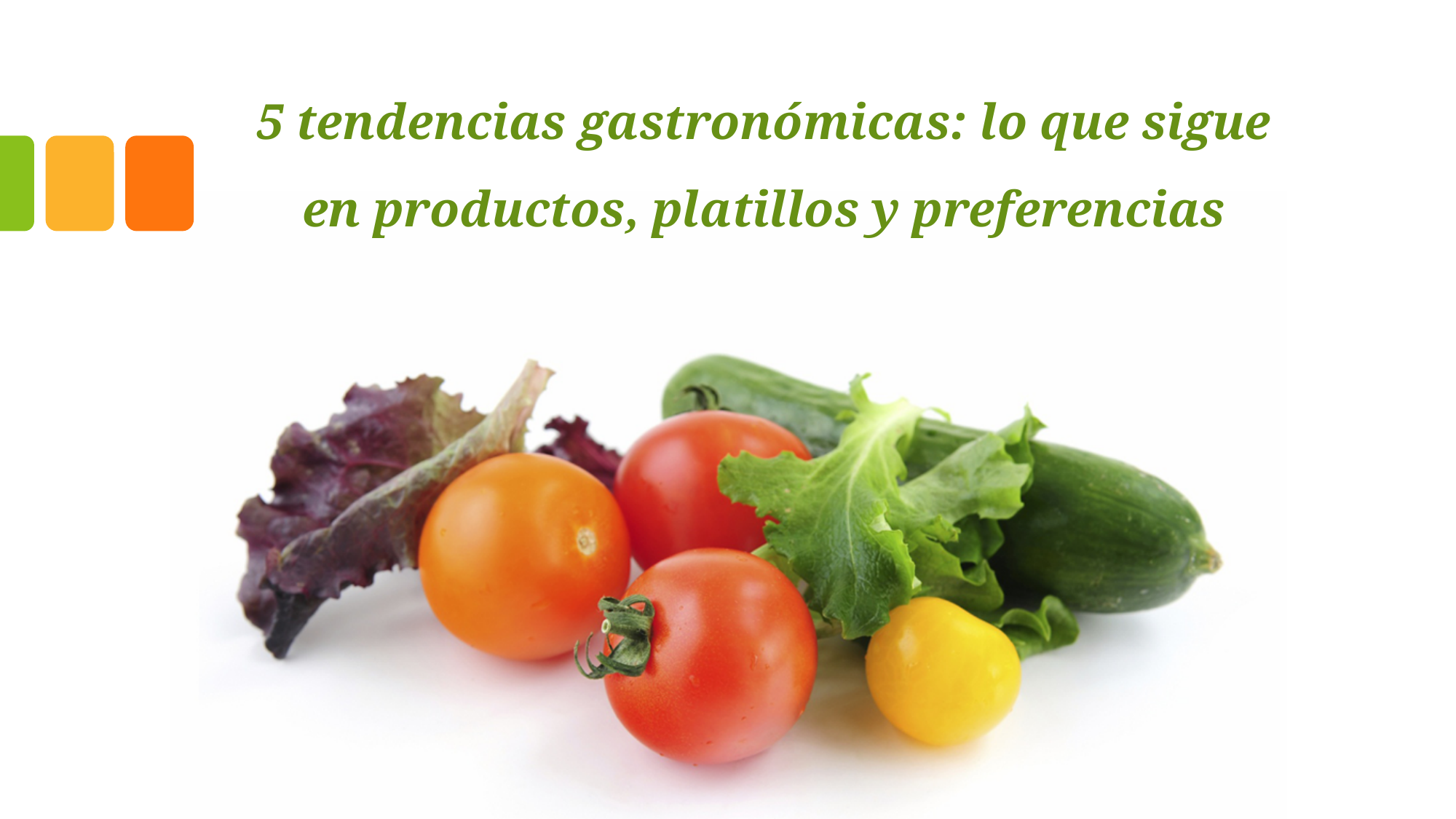

# 5 tendencias gastronómicas: lo que sigue en productos, platillos y preferencias